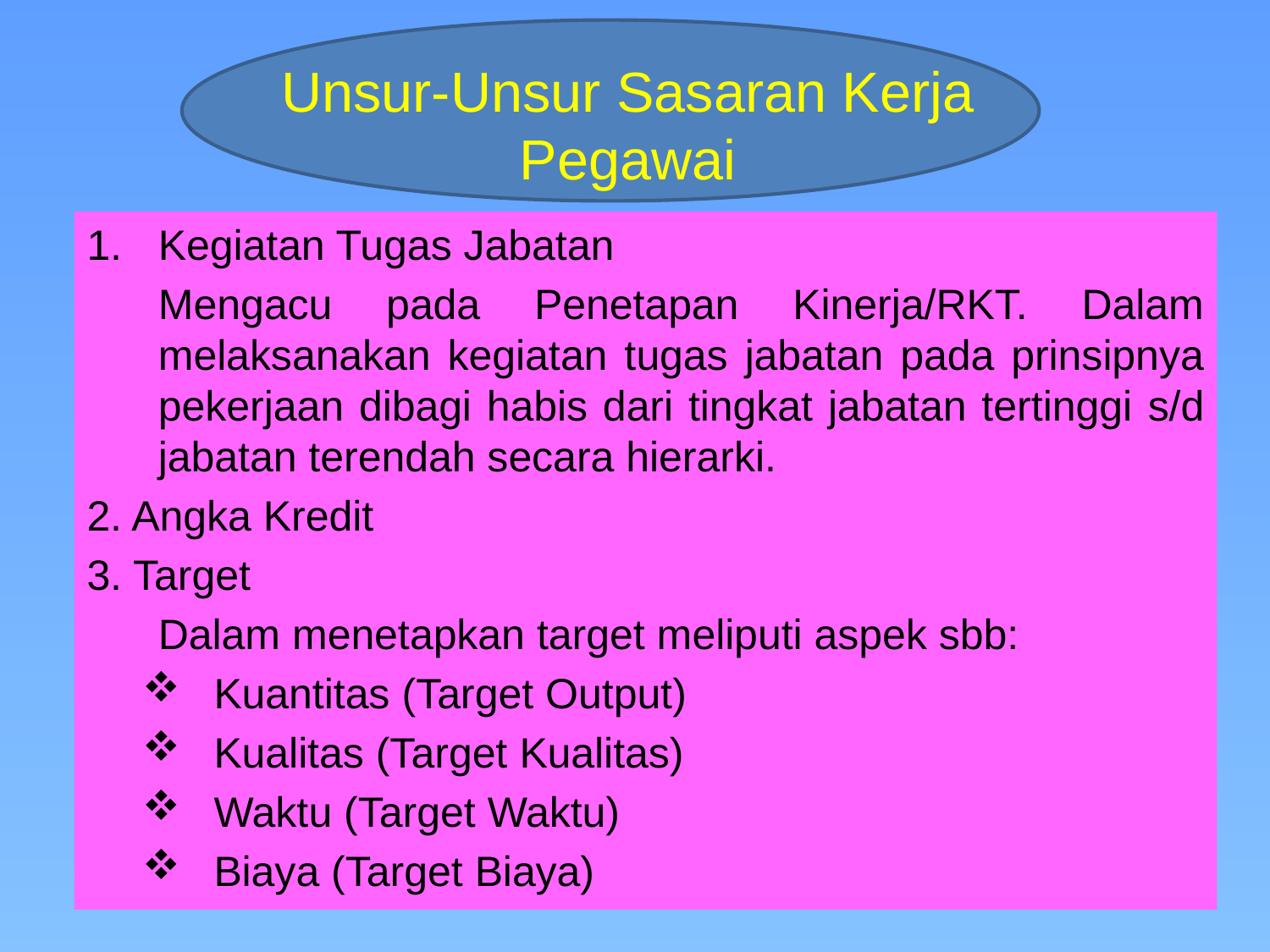

Unsur-Unsur Sasaran Kerja Pegawai
Kegiatan Tugas Jabatan
	Mengacu pada Penetapan Kinerja/RKT. Dalam melaksanakan kegiatan tugas jabatan pada prinsipnya pekerjaan dibagi habis dari tingkat jabatan tertinggi s/d jabatan terendah secara hierarki.
2. Angka Kredit
3. Target
 	Dalam menetapkan target meliputi aspek sbb:
Kuantitas (Target Output)
Kualitas (Target Kualitas)
Waktu (Target Waktu)
Biaya (Target Biaya)